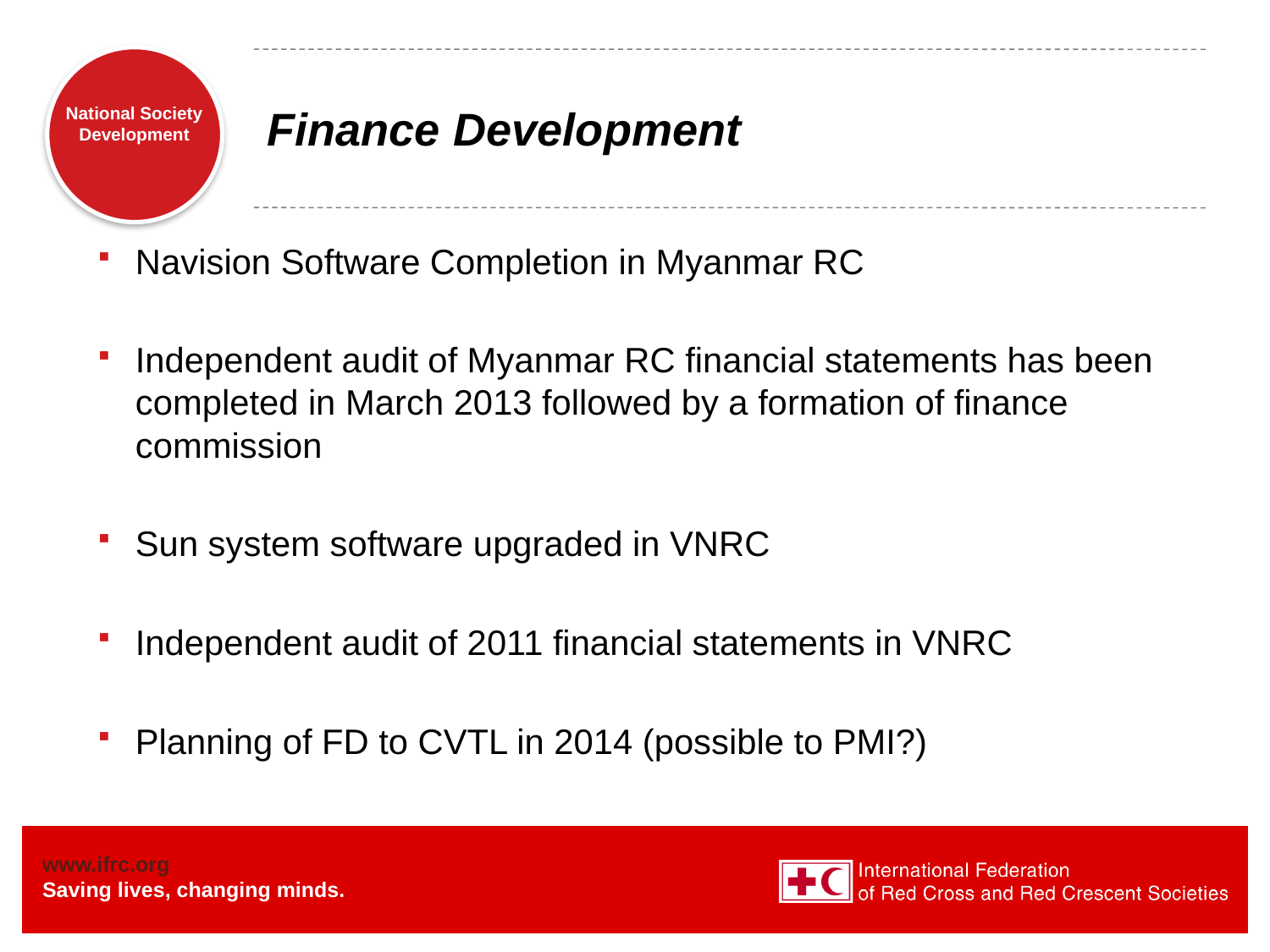

# Finance Development
Navision Software Completion in Myanmar RC

Independent audit of Myanmar RC financial statements has been completed in March 2013 followed by a formation of finance commission

Sun system software upgraded in VNRC

Independent audit of 2011 financial statements in VNRC

Planning of FD to CVTL in 2014 (possible to PMI?)